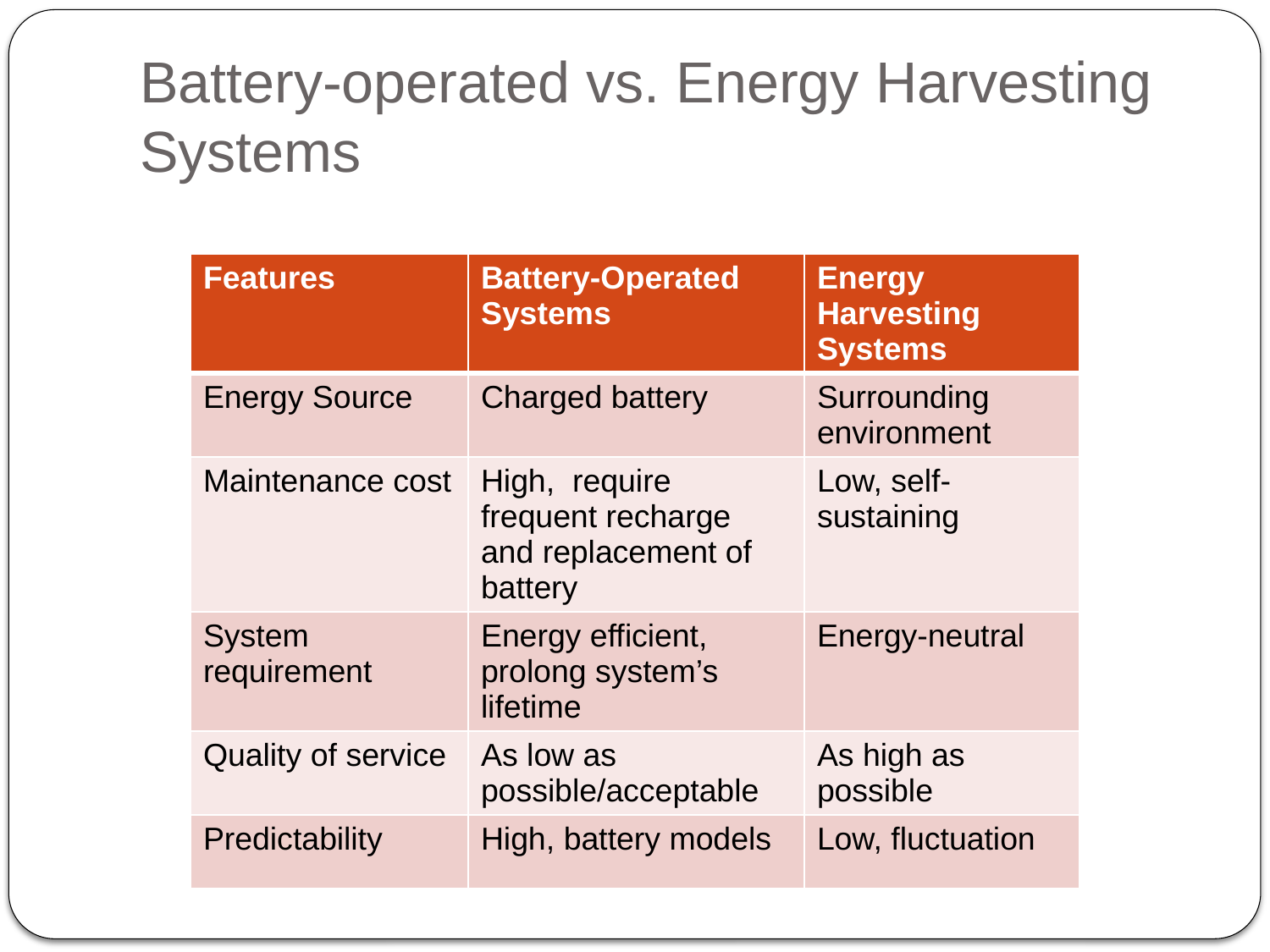

# Battery-operated vs. Energy Harvesting Systems
| Features | Battery-Operated Systems | Energy Harvesting Systems |
| --- | --- | --- |
| Energy Source | Charged battery | Surrounding environment |
| Maintenance cost | High, require frequent recharge and replacement of battery | Low, self-sustaining |
| System requirement | Energy efficient, prolong system’s lifetime | Energy-neutral |
| Quality of service | As low as possible/acceptable | As high as possible |
| Predictability | High, battery models | Low, fluctuation |